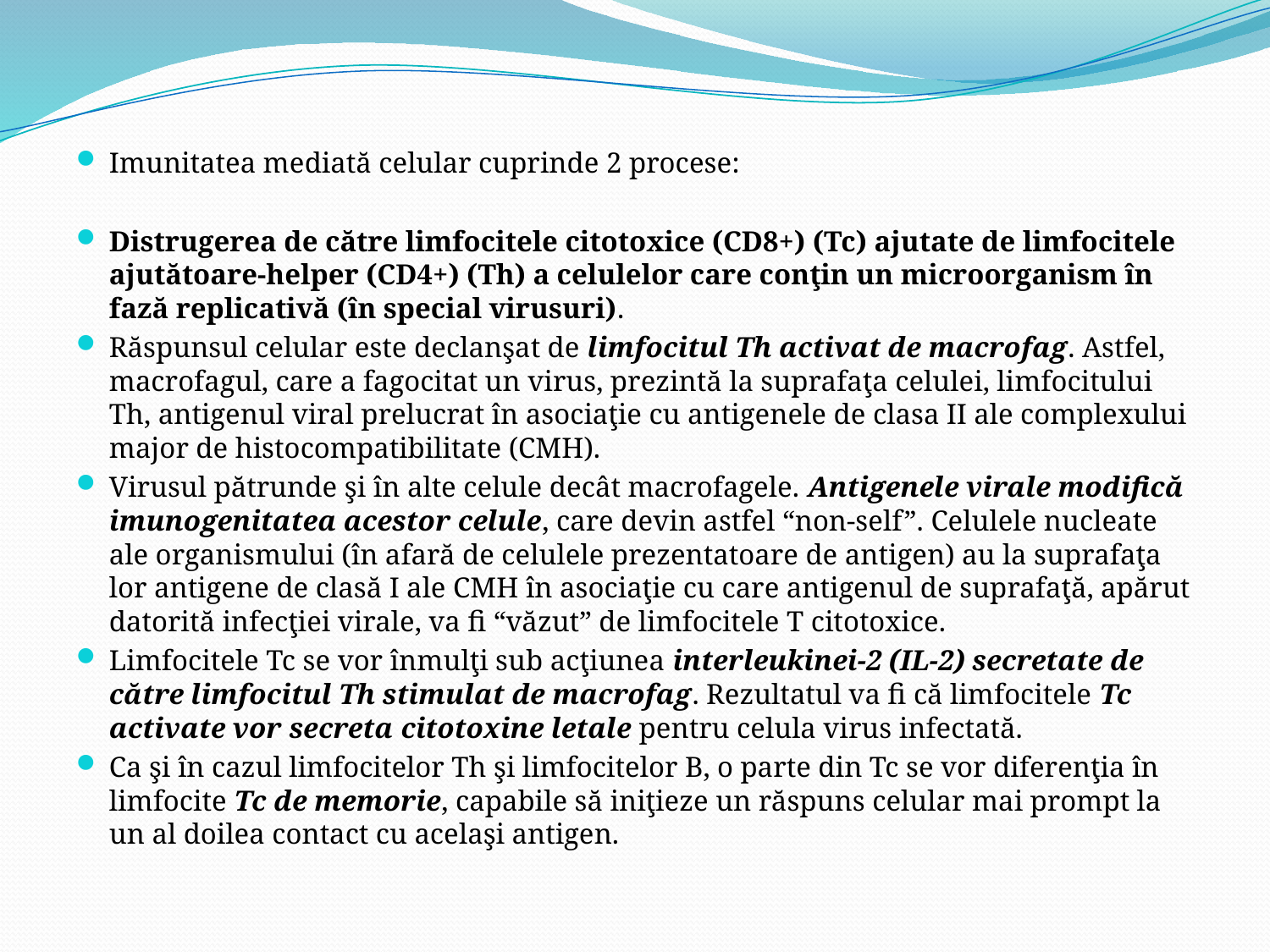

Imunitatea mediată celular cuprinde 2 procese:

Distrugerea de către limfocitele citotoxice (CD8+) (Tc) ajutate de limfocitele ajutătoare-helper (CD4+) (Th) a celulelor care conţin un microorganism în fază replicativă (în special virusuri).
Răspunsul celular este declanşat de limfocitul Th activat de macrofag. Astfel, macrofagul, care a fagocitat un virus, prezintă la suprafaţa celulei, limfocitului Th, antigenul viral prelucrat în asociaţie cu antigenele de clasa II ale complexului major de histocompatibilitate (CMH).
Virusul pătrunde şi în alte celule decât macrofagele. Antigenele virale modifică imunogenitatea acestor celule, care devin astfel “non-self”. Celulele nucleate ale organismului (în afară de celulele prezentatoare de antigen) au la suprafaţa lor antigene de clasă I ale CMH în asociaţie cu care antigenul de suprafaţă, apărut datorită infecţiei virale, va fi “văzut” de limfocitele T citotoxice.
Limfocitele Tc se vor înmulţi sub acţiunea interleukinei-2 (IL-2) secretate de către limfocitul Th stimulat de macrofag. Rezultatul va fi că limfocitele Tc activate vor secreta citotoxine letale pentru celula virus infectată.
Ca şi în cazul limfocitelor Th şi limfocitelor B, o parte din Tc se vor diferenţia în limfocite Tc de memorie, capabile să iniţieze un răspuns celular mai prompt la un al doilea contact cu acelaşi antigen.